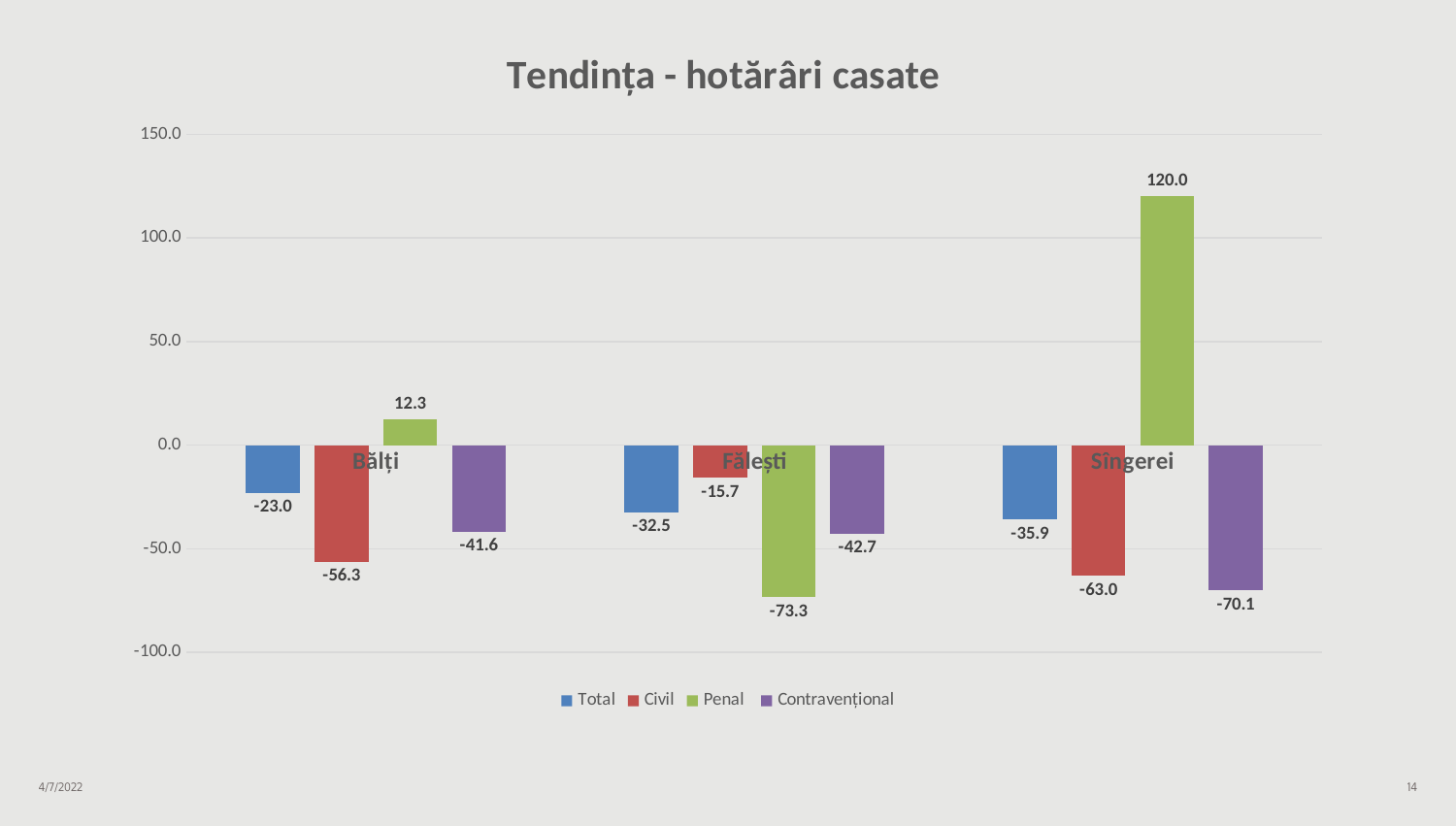

### Chart: Tendința - hotărâri casate

| Category | Total | Civil | Penal  | Contravențional |
|---|---|---|---|---|
| Bălți | -22.95969536033178 | -56.26926195534038 | 12.317247987068171 | -41.608208036870614 |
| Fălești | -32.49905192156643 | -15.704583969517401 | -73.25359999821691 | -42.68292683585975 |
| Sîngerei | -35.915043909445174 | -63.02921885624719 | 120.00000000605002 | -70.14563105701457 |
4/7/2022
14